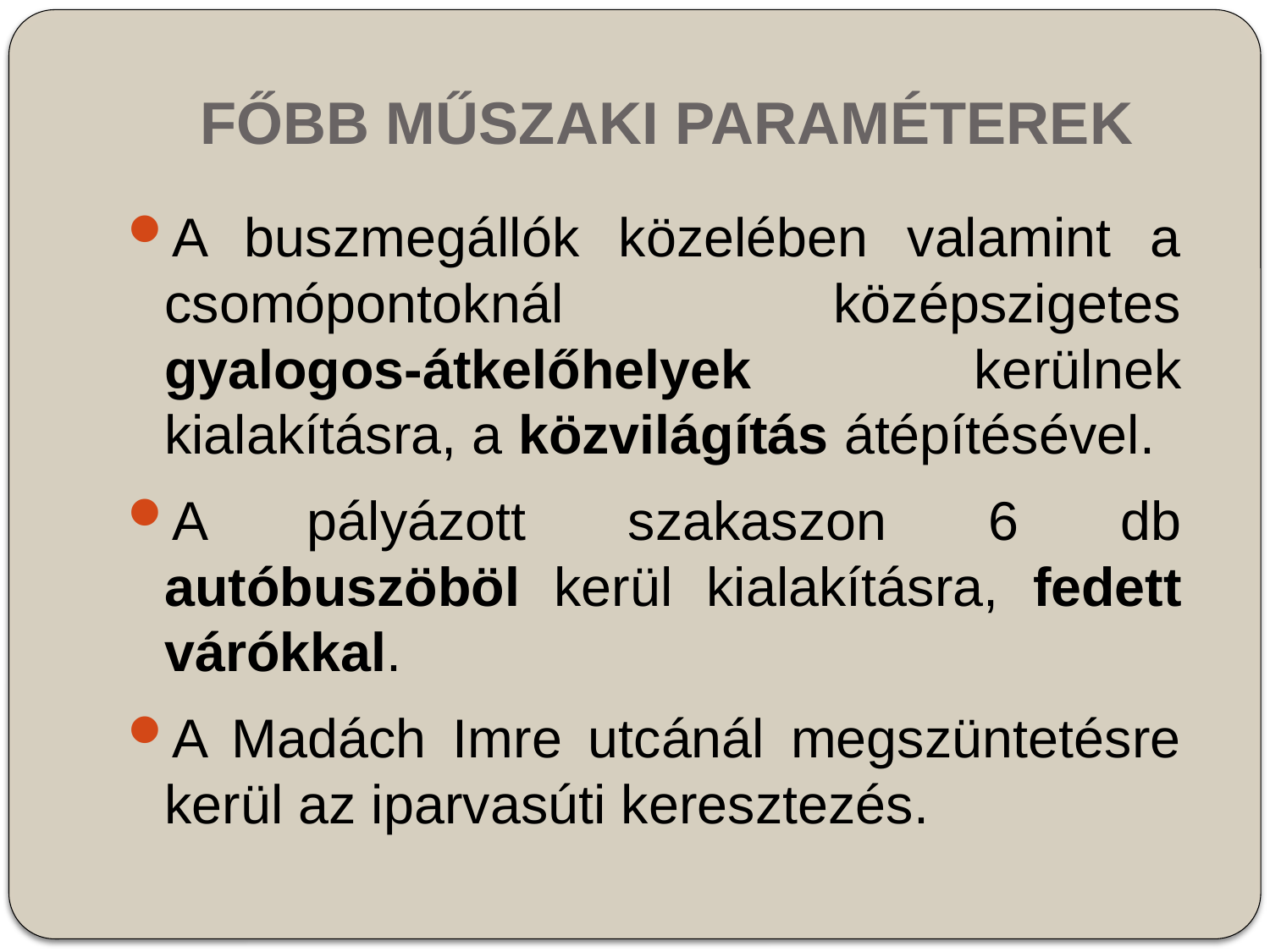

# FŐBB MŰSZAKI PARAMÉTEREK
A buszmegállók közelében valamint a csomópontoknál középszigetes gyalogos-átkelőhelyek kerülnek kialakításra, a közvilágítás átépítésével.
A pályázott szakaszon 6 db autóbuszöböl kerül kialakításra, fedett várókkal.
A Madách Imre utcánál megszüntetésre kerül az iparvasúti keresztezés.